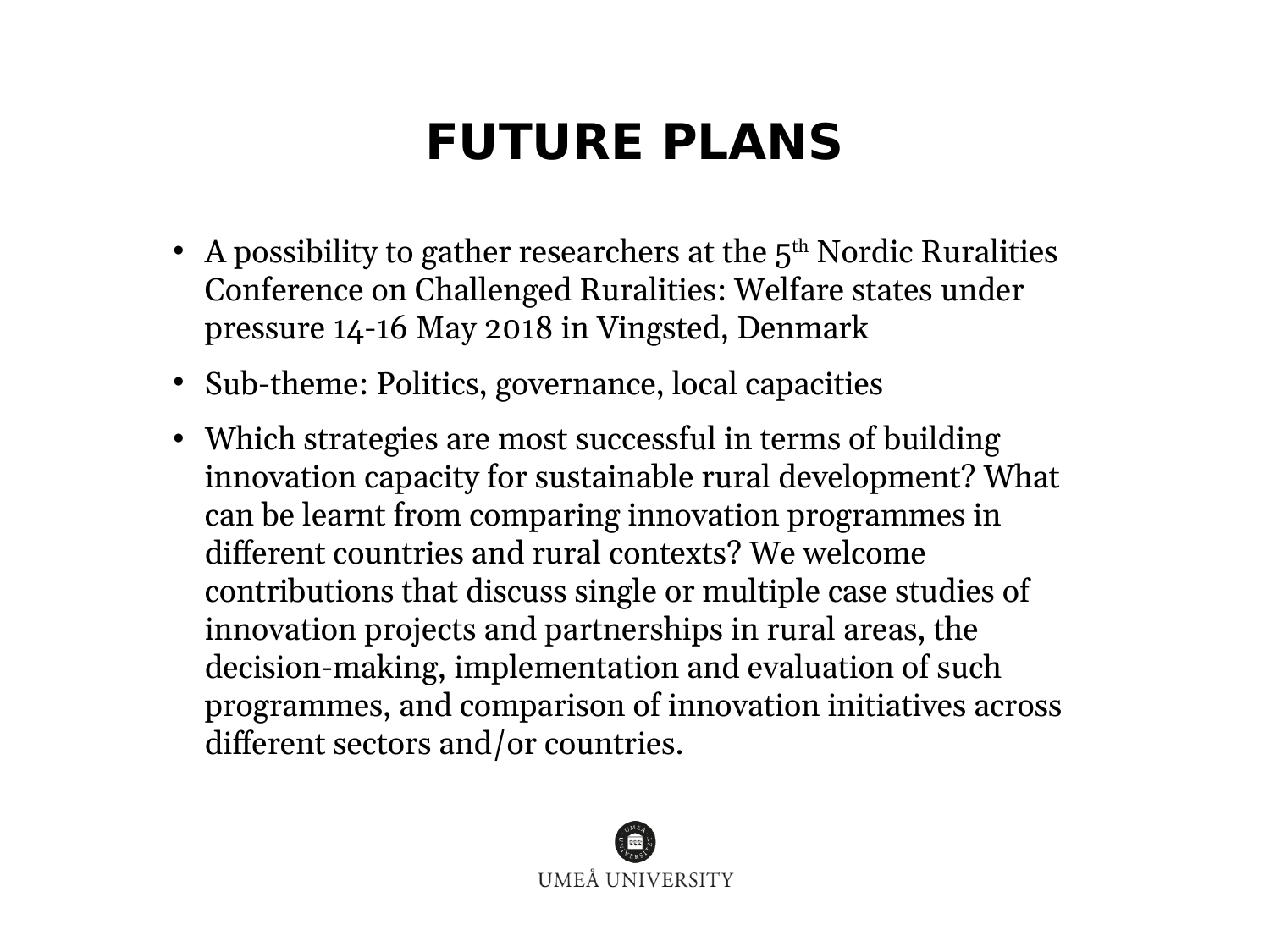

# Future plans
A possibility to gather researchers at the 5th Nordic Ruralities Conference on Challenged Ruralities: Welfare states under pressure 14-16 May 2018 in Vingsted, Denmark
Sub-theme: Politics, governance, local capacities
Which strategies are most successful in terms of building innovation capacity for sustainable rural development? What can be learnt from comparing innovation programmes in different countries and rural contexts? We welcome contributions that discuss single or multiple case studies of innovation projects and partnerships in rural areas, the decision-making, implementation and evaluation of such programmes, and comparison of innovation initiatives across different sectors and/or countries.